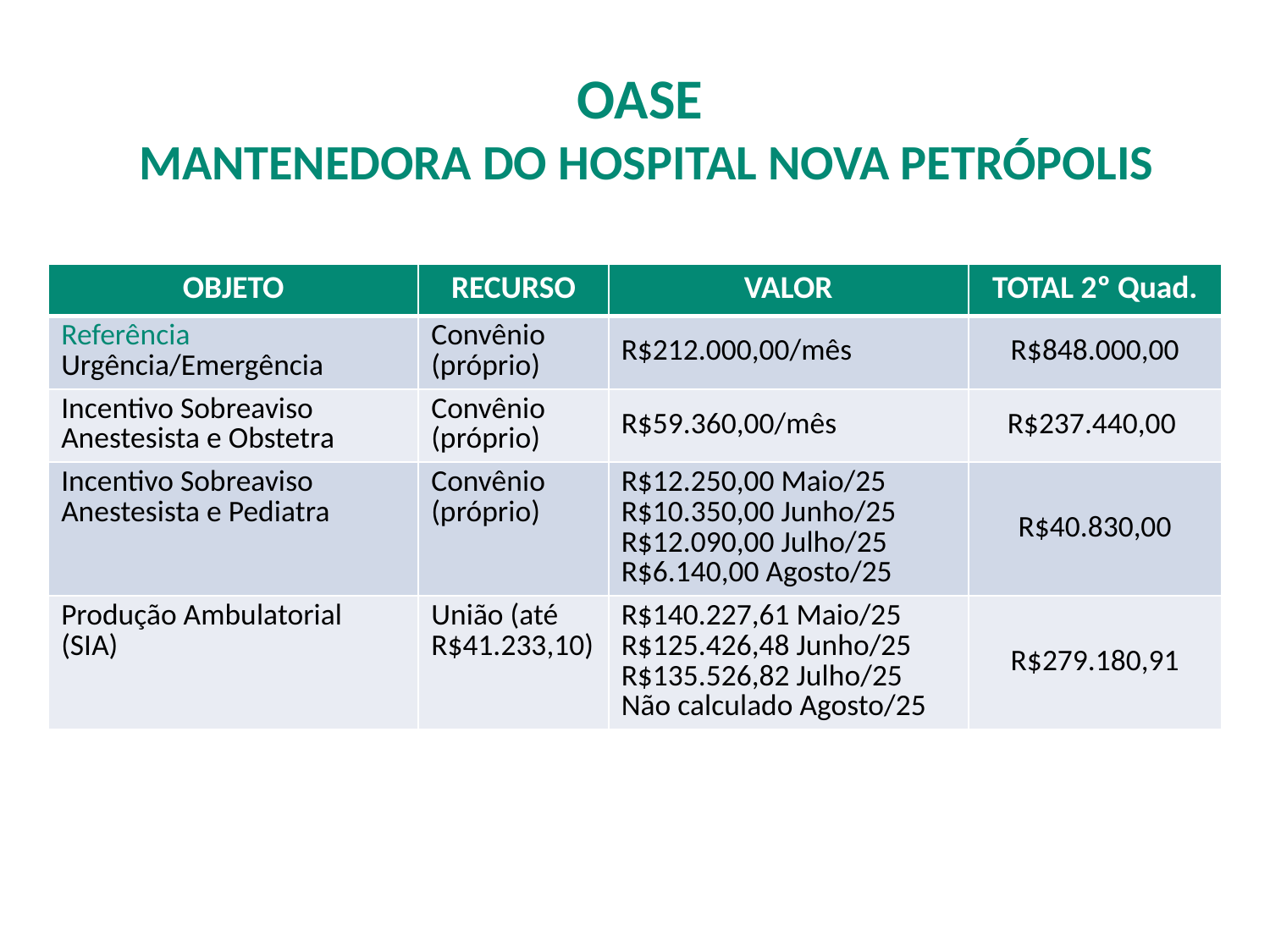

OASE
MANTENEDORA DO HOSPITAL NOVA PETRÓPOLIS
| OBJETO | RECURSO | VALOR | TOTAL 2º Quad. |
| --- | --- | --- | --- |
| Referência Urgência/Emergência | Convênio (próprio) | R$212.000,00/mês | R$848.000,00 |
| Incentivo Sobreaviso Anestesista e Obstetra | Convênio (próprio) | R$59.360,00/mês | R$237.440,00 |
| Incentivo Sobreaviso Anestesista e Pediatra | Convênio (próprio) | R$12.250,00 Maio/25 R$10.350,00 Junho/25 R$12.090,00 Julho/25 R$6.140,00 Agosto/25 | R$40.830,00 |
| Produção Ambulatorial (SIA) | União (até R$41.233,10) | R$140.227,61 Maio/25 R$125.426,48 Junho/25 R$135.526,82 Julho/25 Não calculado Agosto/25 | R$279.180,91 |